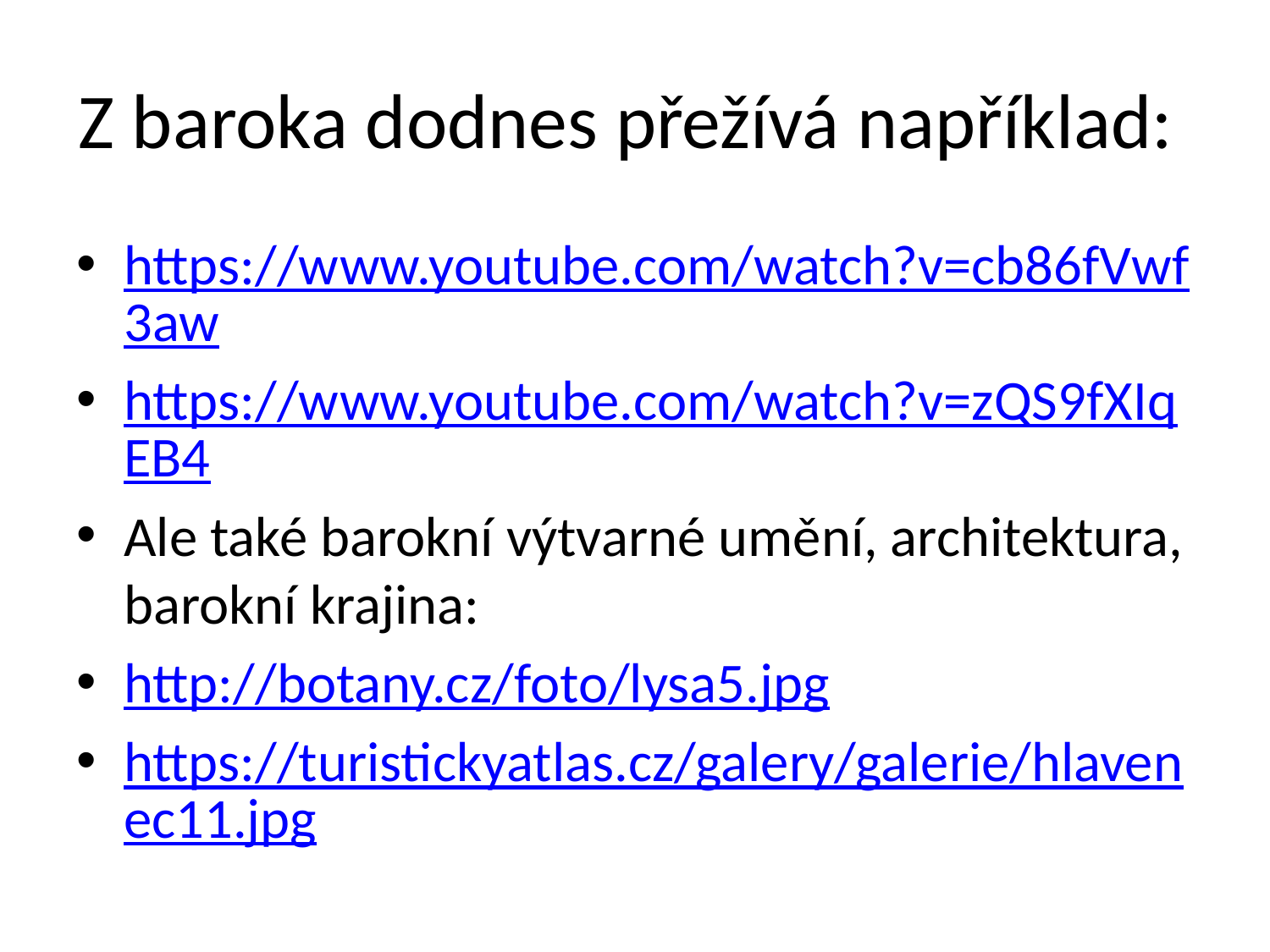

# Z baroka dodnes přežívá například:
https://www.youtube.com/watch?v=cb86fVwf3aw
https://www.youtube.com/watch?v=zQS9fXIqEB4
Ale také barokní výtvarné umění, architektura, barokní krajina:
http://botany.cz/foto/lysa5.jpg
https://turistickyatlas.cz/galery/galerie/hlavenec11.jpg